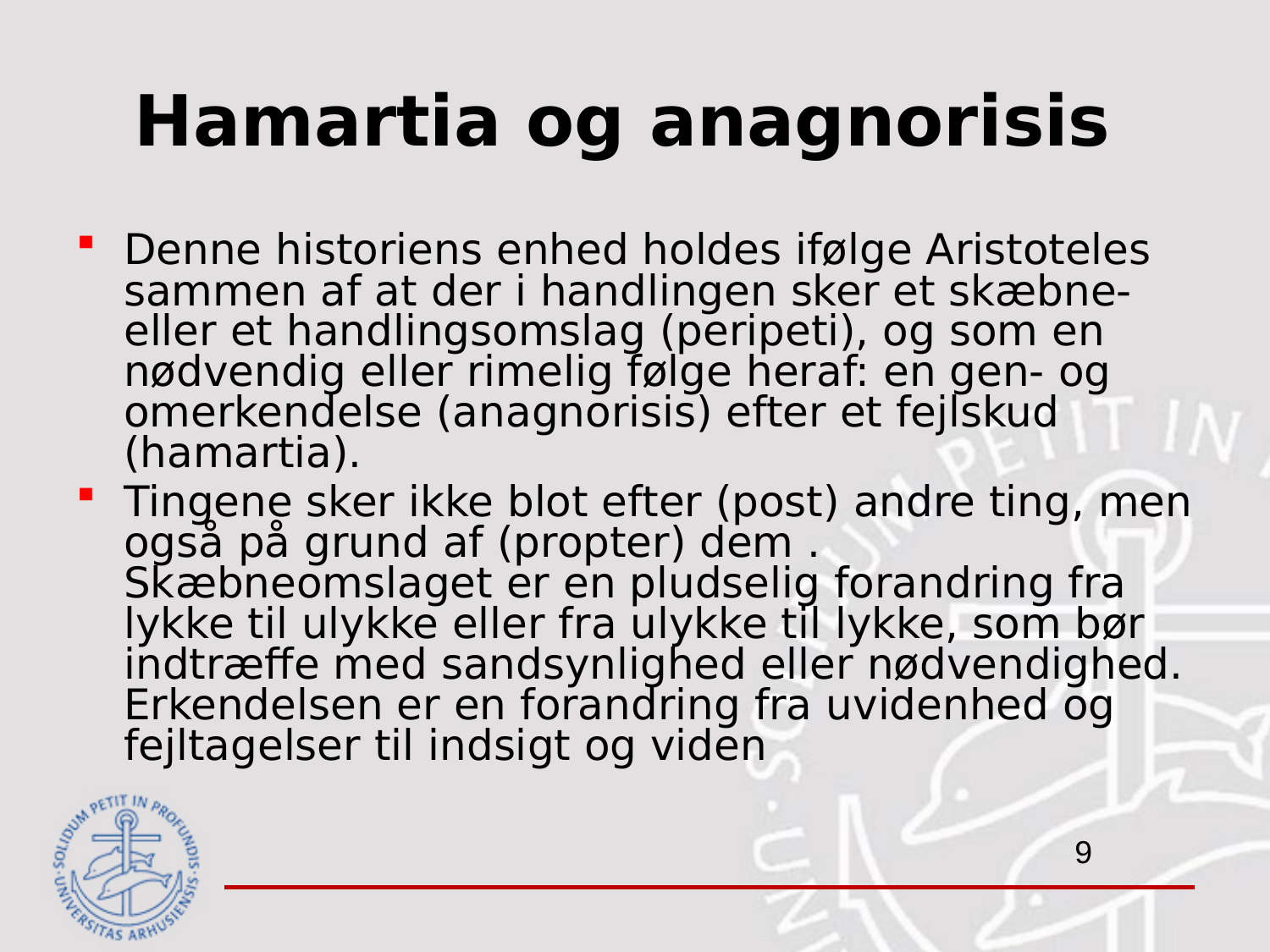

# Hamartia og anagnorisis
Denne historiens enhed holdes ifølge Aristoteles sammen af at der i handlingen sker et skæbne- eller et handlingsomslag (peripeti), og som en nødvendig eller rimelig følge heraf: en gen- og omerkendelse (anagnorisis) efter et fejlskud (hamartia).
Tingene sker ikke blot efter (post) andre ting, men også på grund af (propter) dem . Skæbneomslaget er en pludselig forandring fra lykke til ulykke eller fra ulykke til lykke, som bør indtræffe med sandsynlighed eller nødvendighed. Erkendelsen er en forandring fra uvidenhed og fejltagelser til indsigt og viden